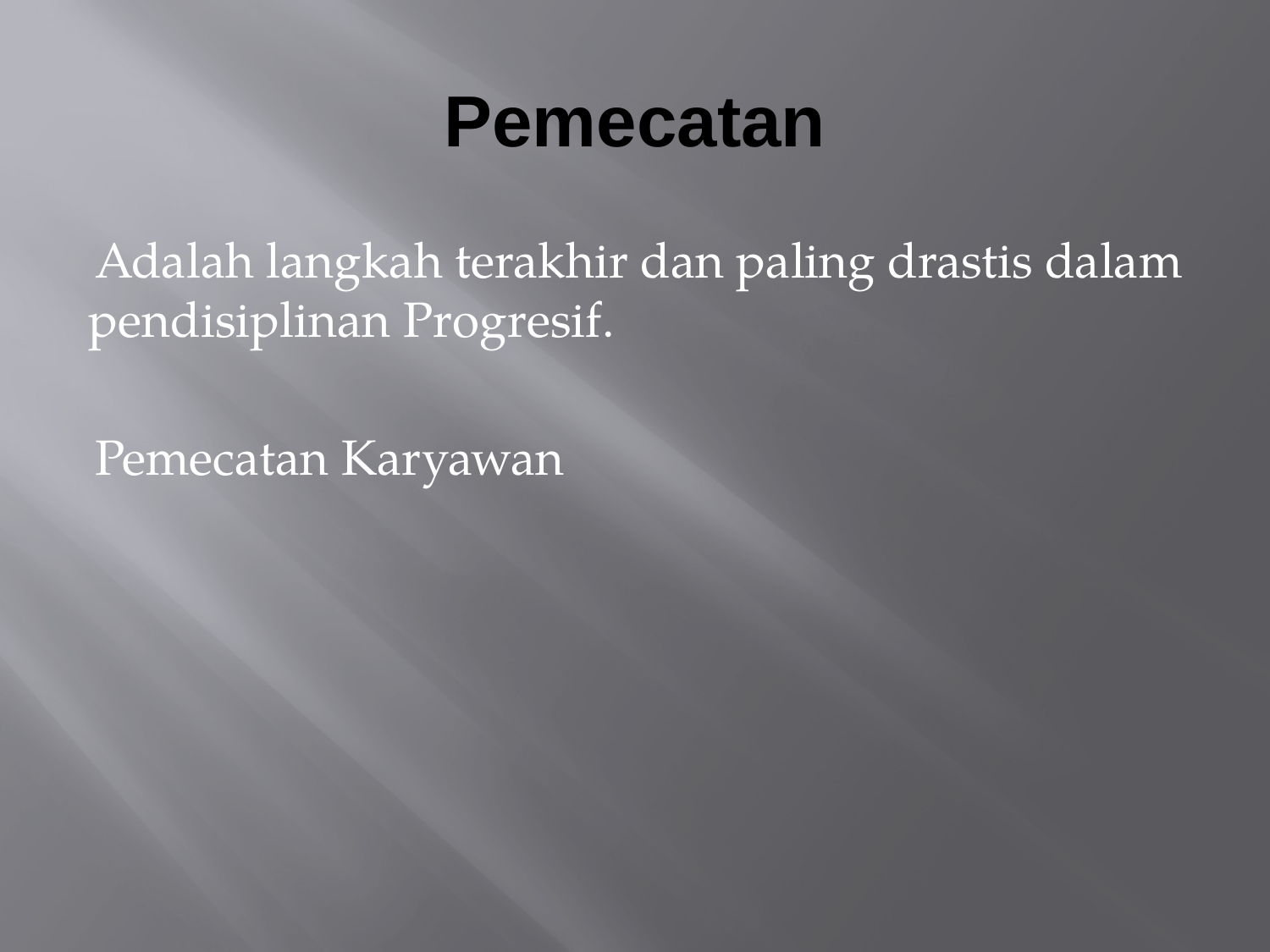

# Pemecatan
Adalah langkah terakhir dan paling drastis dalam pendisiplinan Progresif.

Pemecatan Karyawan